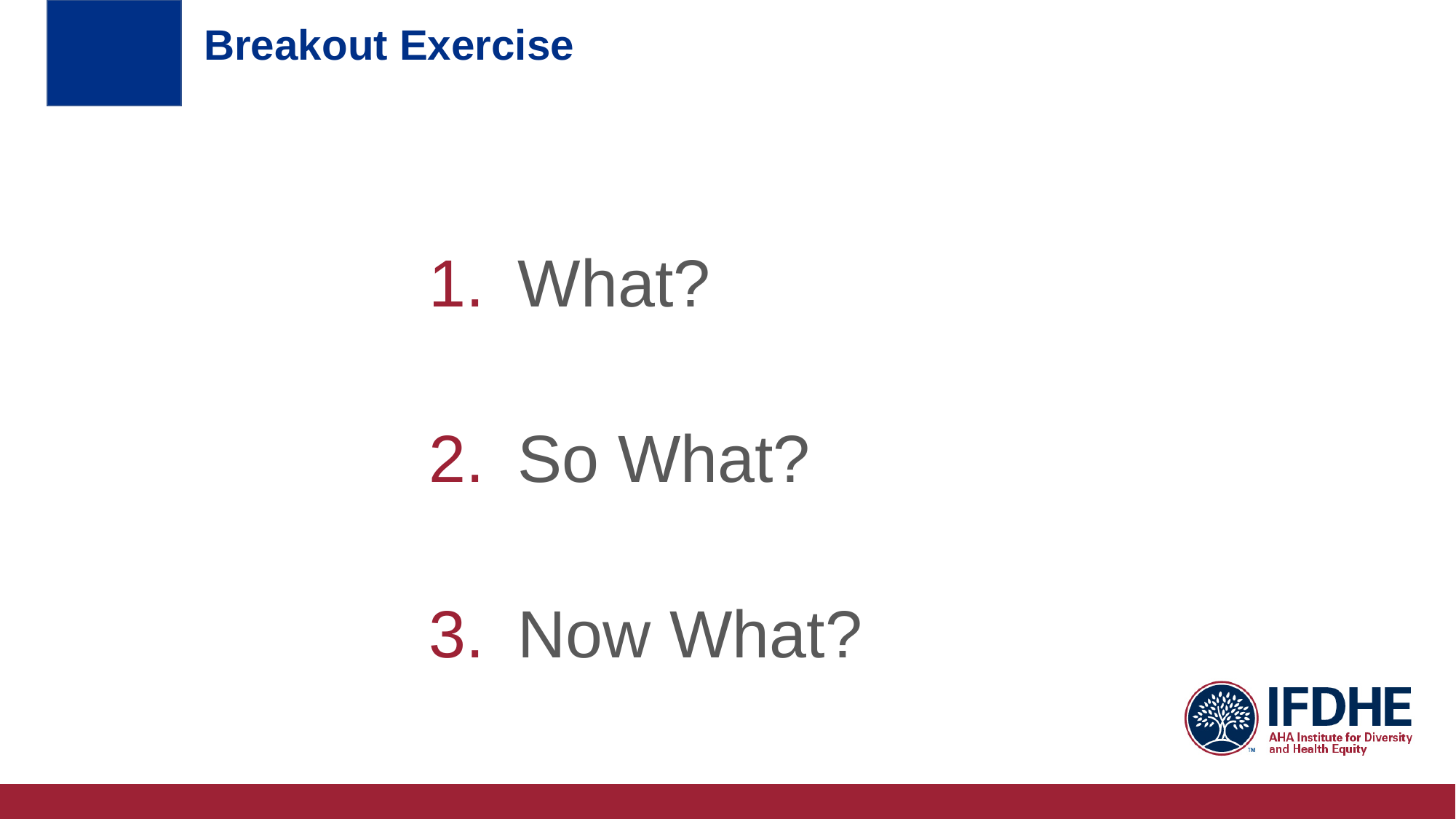

# Breakout Exercise
What?
So What?
Now What?